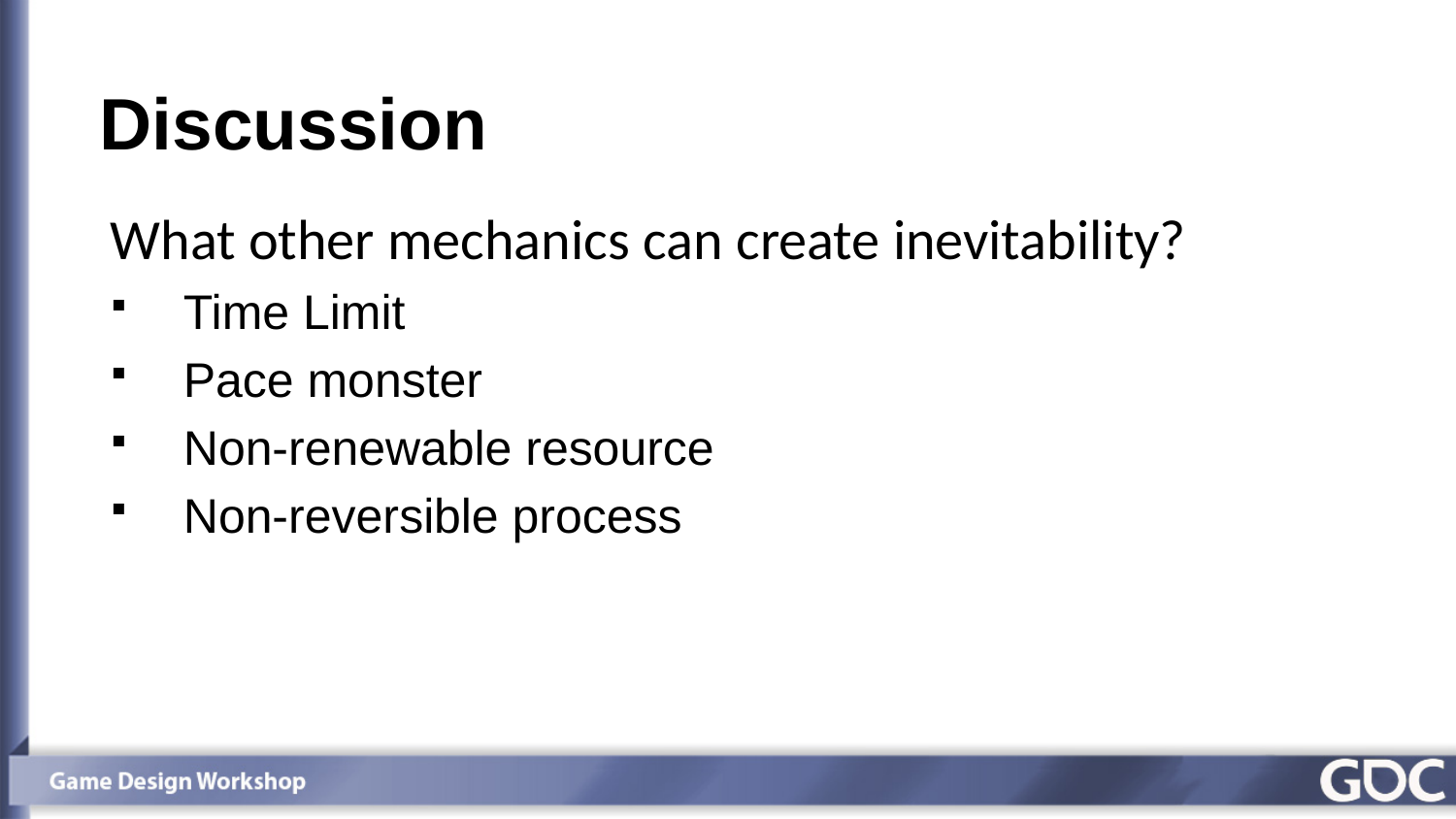

Discussion
What other mechanics can create inevitability?
Time Limit
Pace monster
Non-renewable resource
Non-reversible process